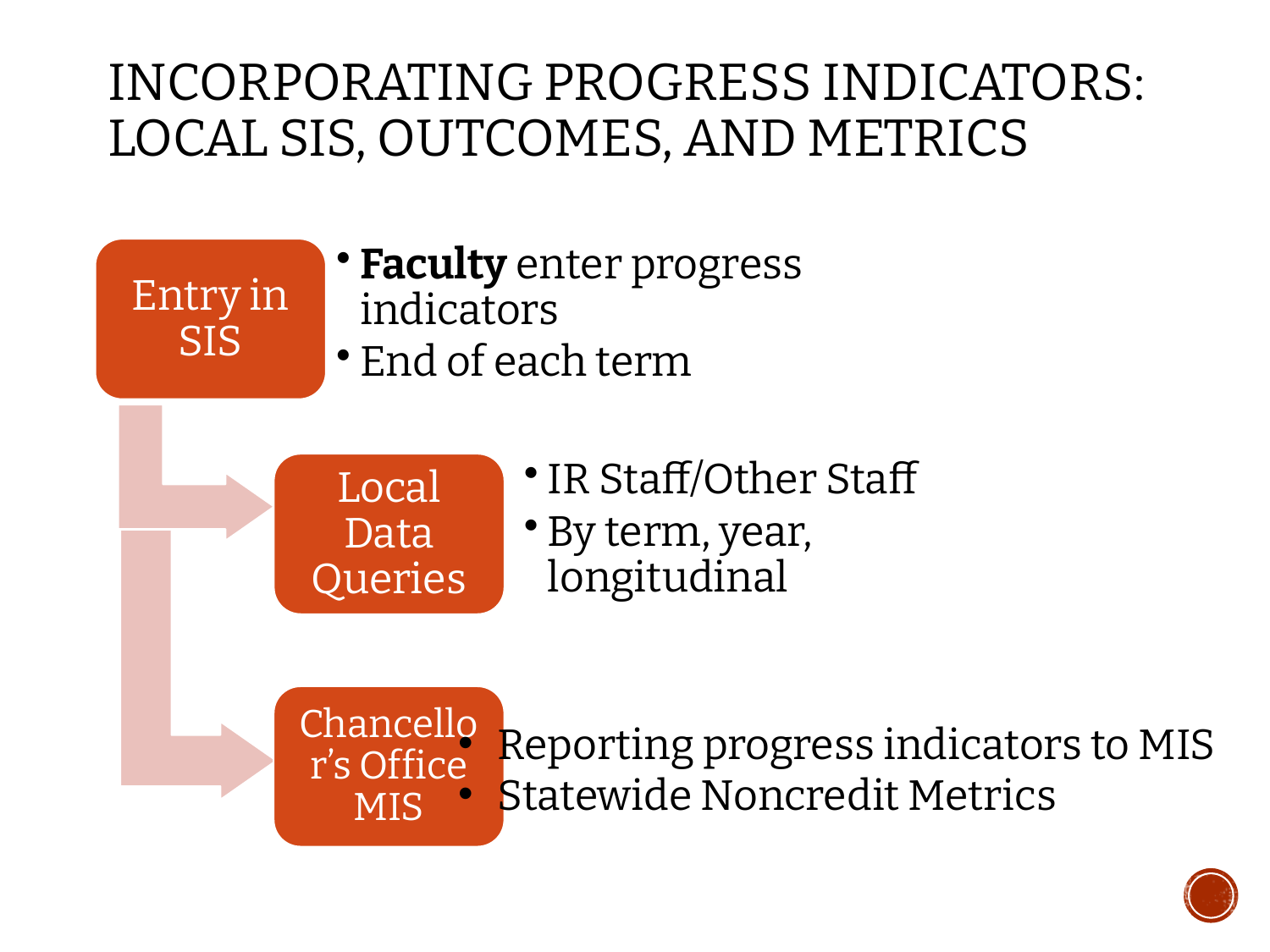

Incorporating Progress indicators: Local Sis, Outcomes, and Metrics
Entry in SIS
Faculty enter progress indicators
End of each term

Local Data Queries
IR Staff/Other Staff
By term, year, longitudinal

Chancellor’s Office MIS

Reporting progress indicators to MIS
Statewide Noncredit Metrics